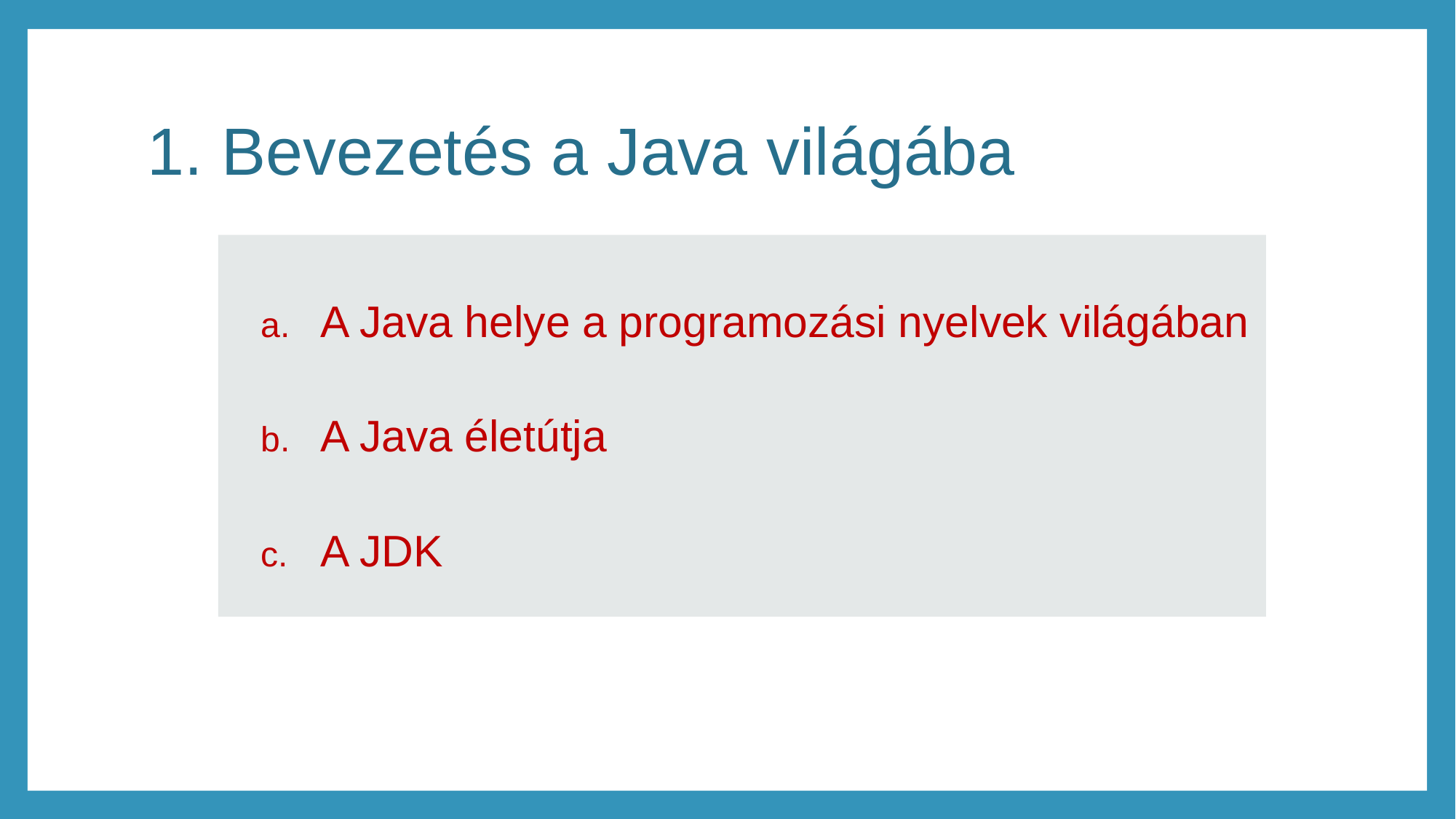

# 1. Bevezetés a Java világába
A Java helye a programozási nyelvek világában
A Java életútja
A JDK